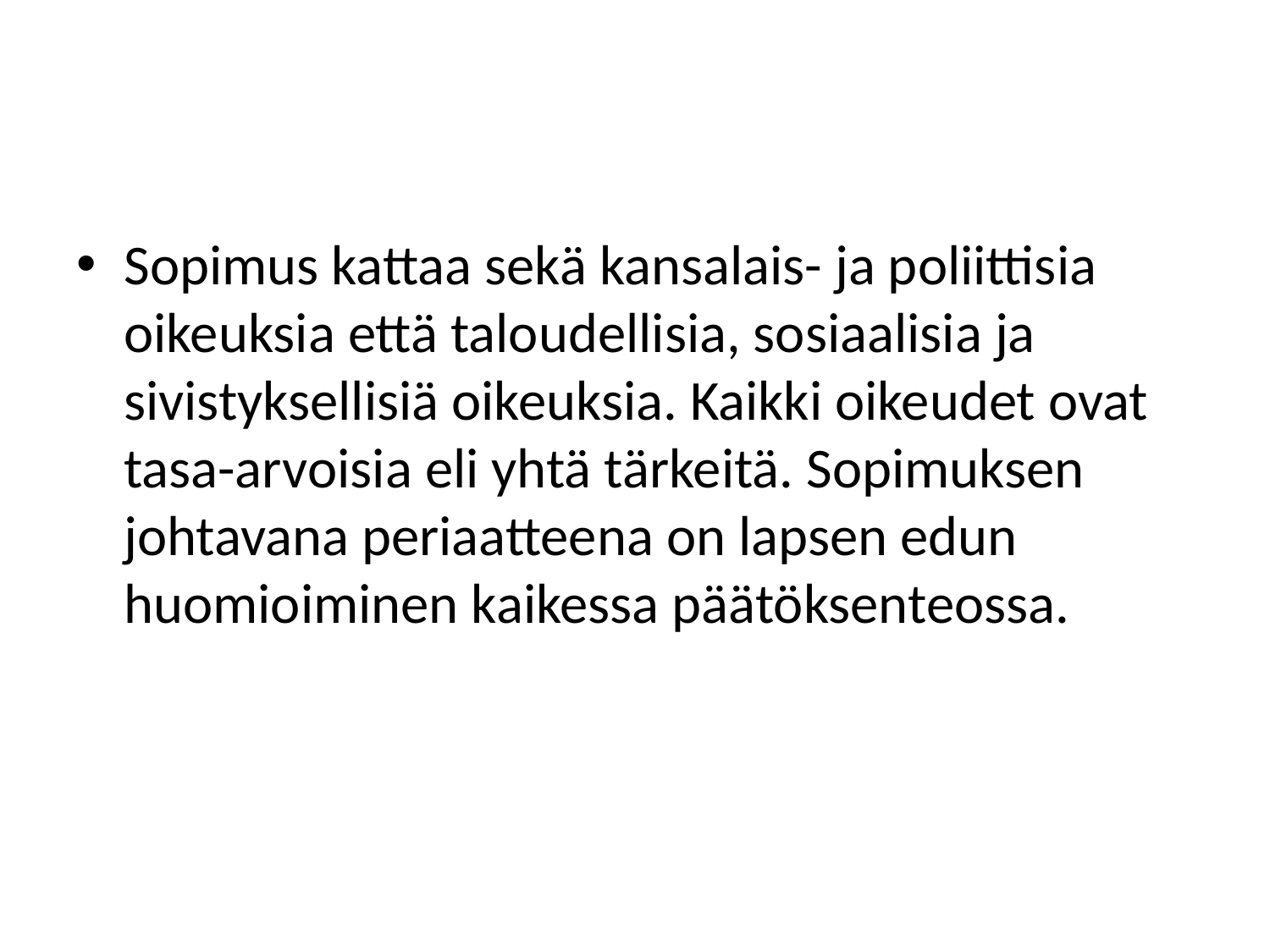

#
Sopimus kattaa sekä kansalais- ja poliittisia oikeuksia että taloudellisia, sosiaalisia ja sivistyksellisiä oikeuksia. Kaikki oikeudet ovat tasa-arvoisia eli yhtä tärkeitä. Sopimuksen johtavana periaatteena on lapsen edun huomioiminen kaikessa päätöksenteossa.